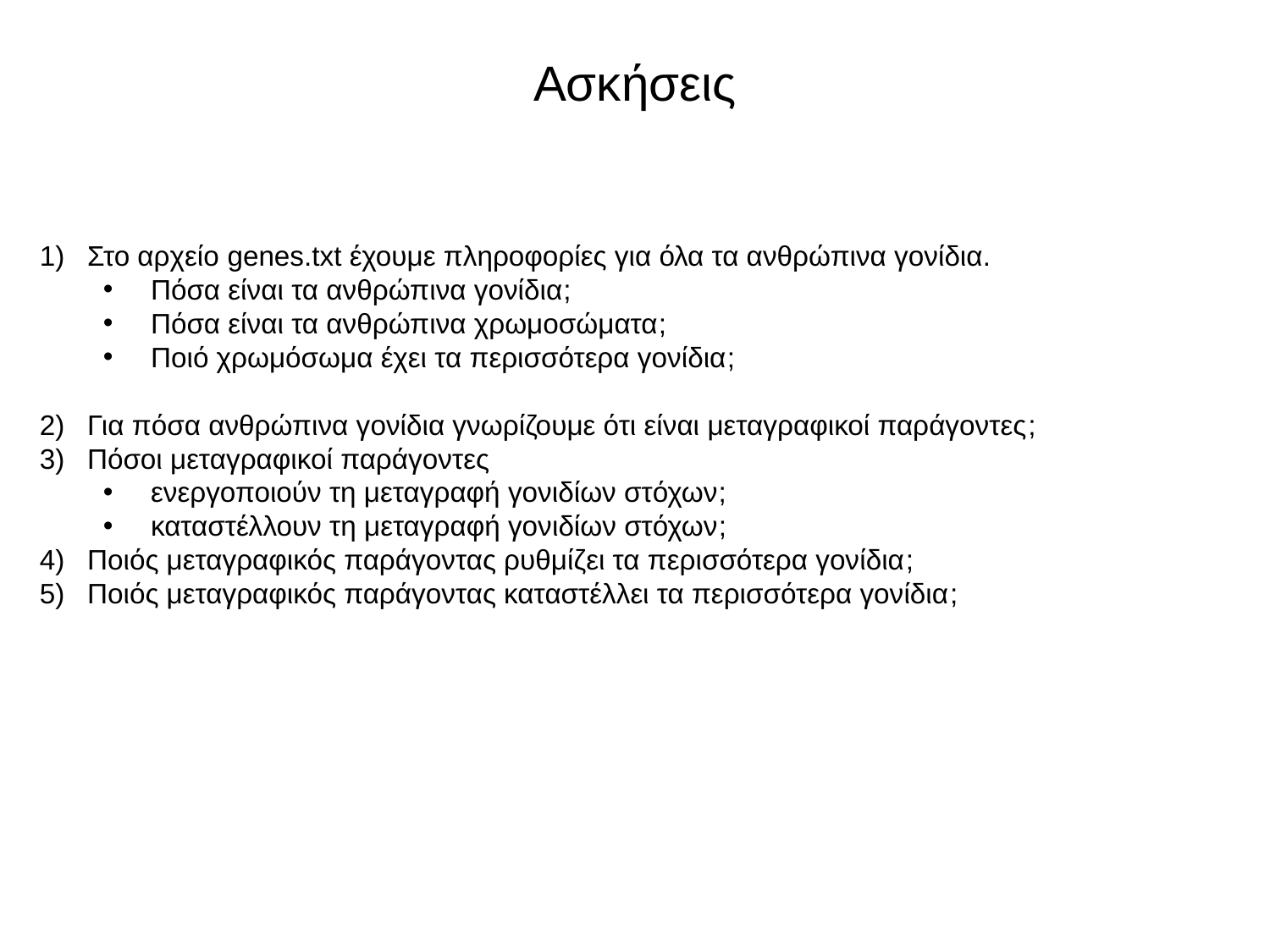

# Ασκήσεις

Στο αρχείο genes.txt έχουμε πληροφορίες για όλα τα ανθρώπινα γονίδια.
Πόσα είναι τα ανθρώπινα γονίδια;
Πόσα είναι τα ανθρώπινα χρωμοσώματα;
Ποιό χρωμόσωμα έχει τα περισσότερα γονίδια;

Για πόσα ανθρώπινα γονίδια γνωρίζουμε ότι είναι μεταγραφικοί παράγοντες;
Πόσοι μεταγραφικοί παράγοντες
ενεργοποιούν τη μεταγραφή γονιδίων στόχων;
καταστέλλουν τη μεταγραφή γονιδίων στόχων;
Ποιός μεταγραφικός παράγοντας ρυθμίζει τα περισσότερα γονίδια;
Ποιός μεταγραφικός παράγοντας καταστέλλει τα περισσότερα γονίδια;